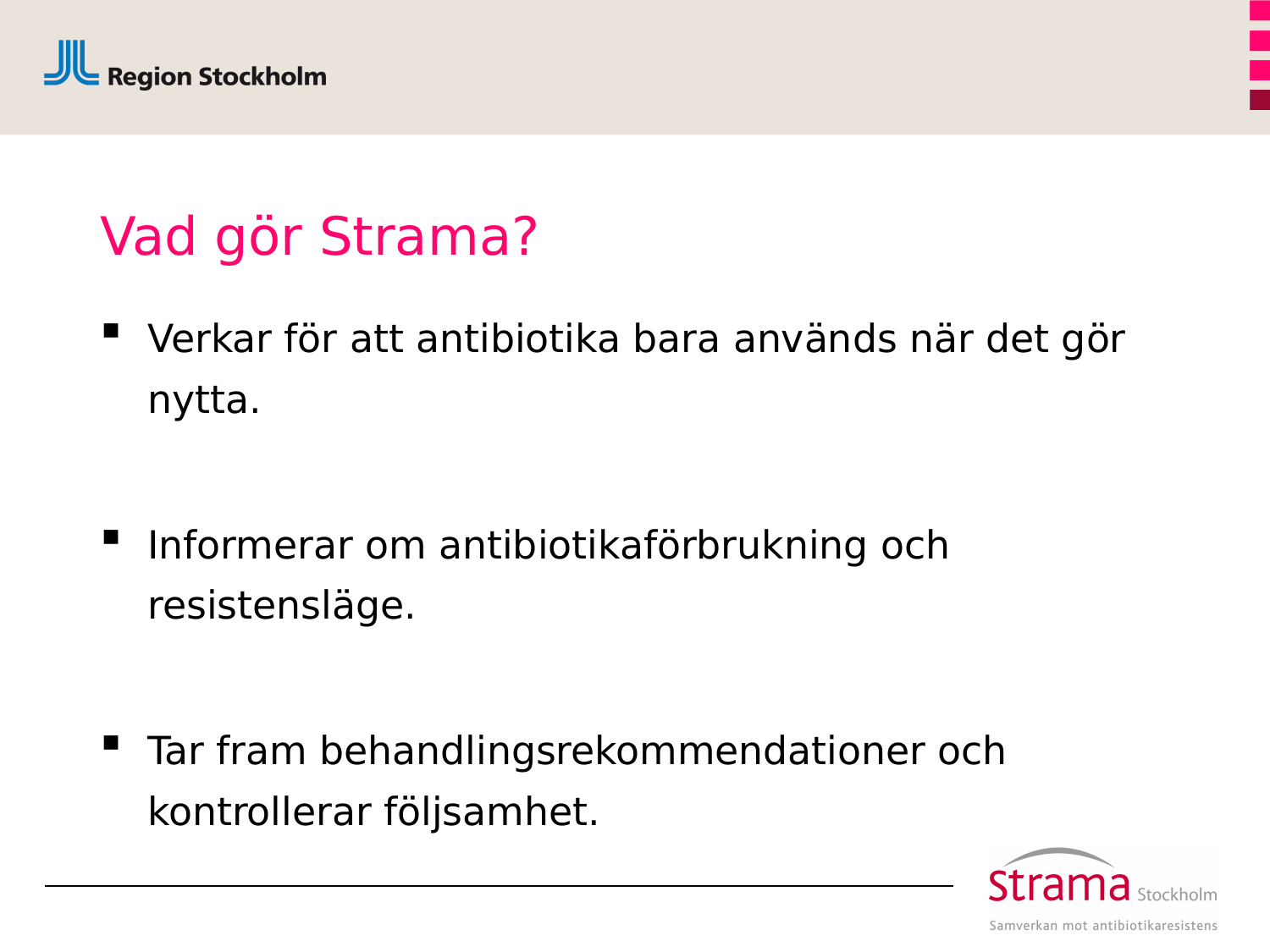

# Vad gör Strama?
Verkar för att antibiotika bara används när det gör nytta.

Informerar om antibiotikaförbrukning och resistensläge.

Tar fram behandlingsrekommendationer och kontrollerar följsamhet.